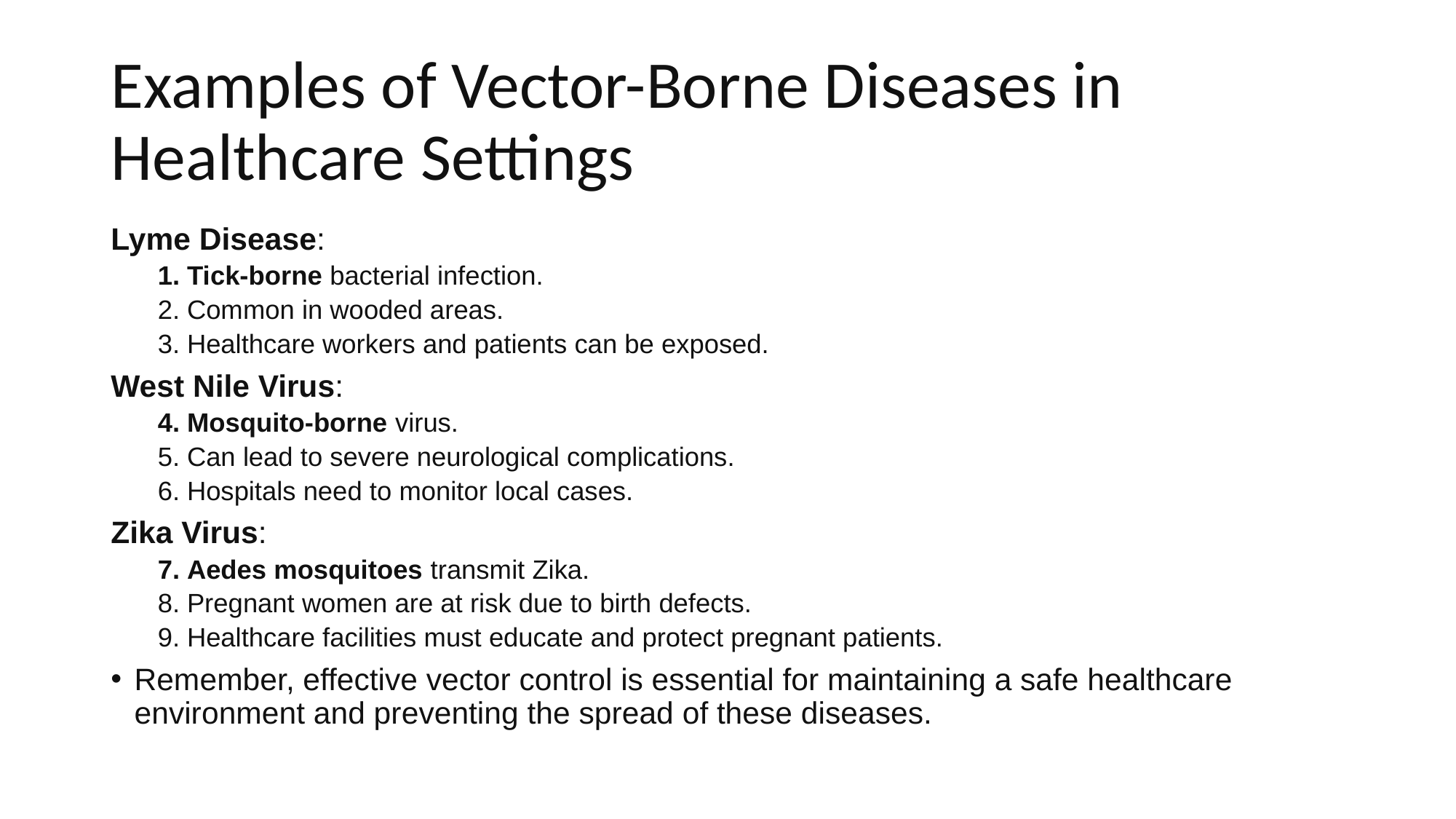

# Examples of Vector-Borne Diseases in Healthcare Settings
Lyme Disease:
Tick-borne bacterial infection.
Common in wooded areas.
Healthcare workers and patients can be exposed.
West Nile Virus:
Mosquito-borne virus.
Can lead to severe neurological complications.
Hospitals need to monitor local cases.
Zika Virus:
Aedes mosquitoes transmit Zika.
Pregnant women are at risk due to birth defects.
Healthcare facilities must educate and protect pregnant patients.
Remember, effective vector control is essential for maintaining a safe healthcare environment and preventing the spread of these diseases.